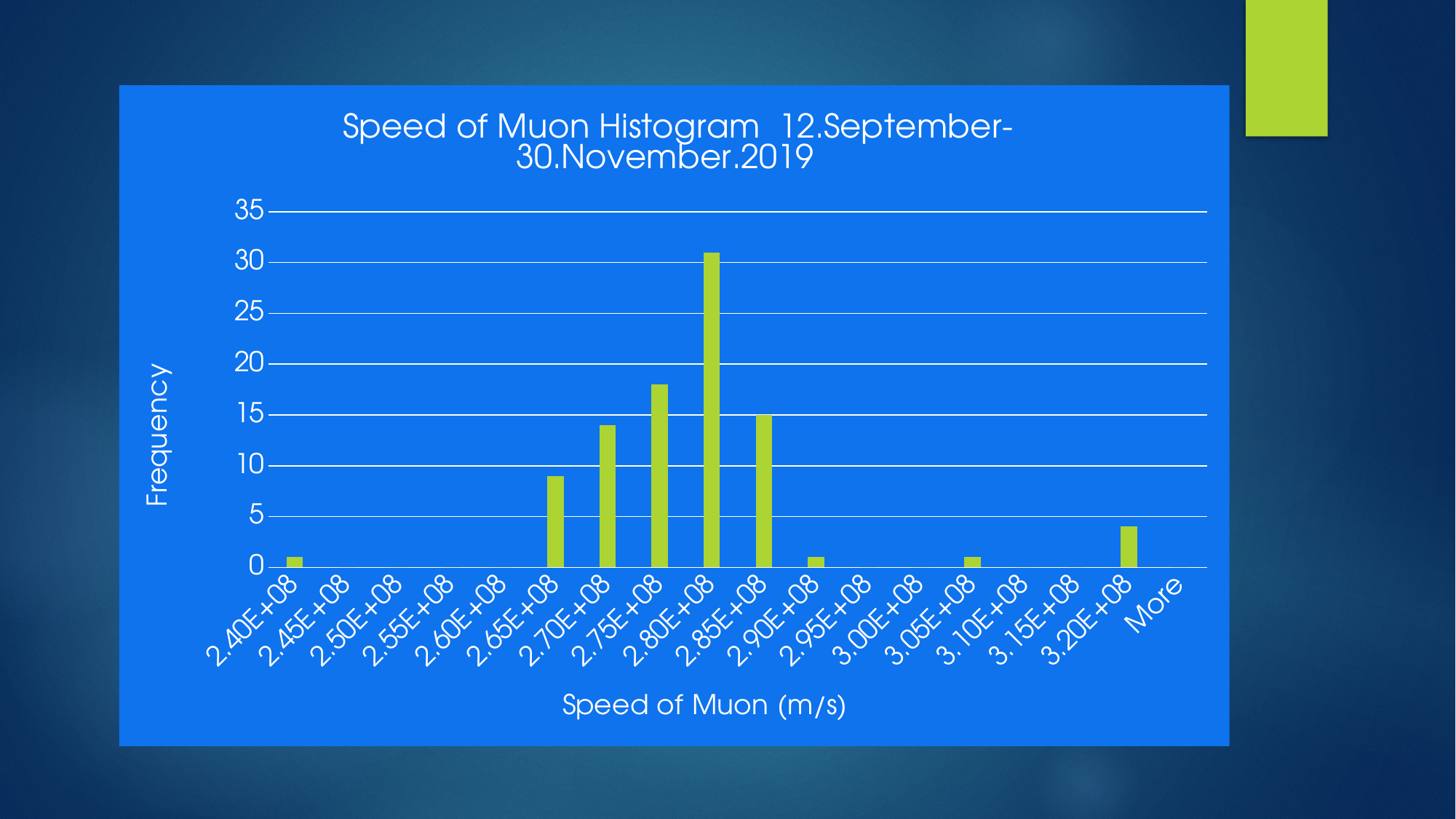

#

### Chart:  Speed of Muon Histogram  12.September-30.November.2019

| Category | Frequency |
|---|---|
| 2.40E+08 | 1.0 |
| 2.45E+08 | 0.0 |
| 2.50E+08 | 0.0 |
| 2.55E+08 | 0.0 |
| 2.60E+08 | 0.0 |
| 2.65E+08 | 9.0 |
| 2.70E+08 | 14.0 |
| 2.75E+08 | 18.0 |
| 2.80E+08 | 31.0 |
| 2.85E+08 | 15.0 |
| 2.90E+08 | 1.0 |
| 2.95E+08 | 0.0 |
| 3.00E+08 | 0.0 |
| 3.05E+08 | 1.0 |
| 3.10E+08 | 0.0 |
| 3.15E+08 | 0.0 |
| 3.20E+08 | 4.0 |
| More | 0.0 |